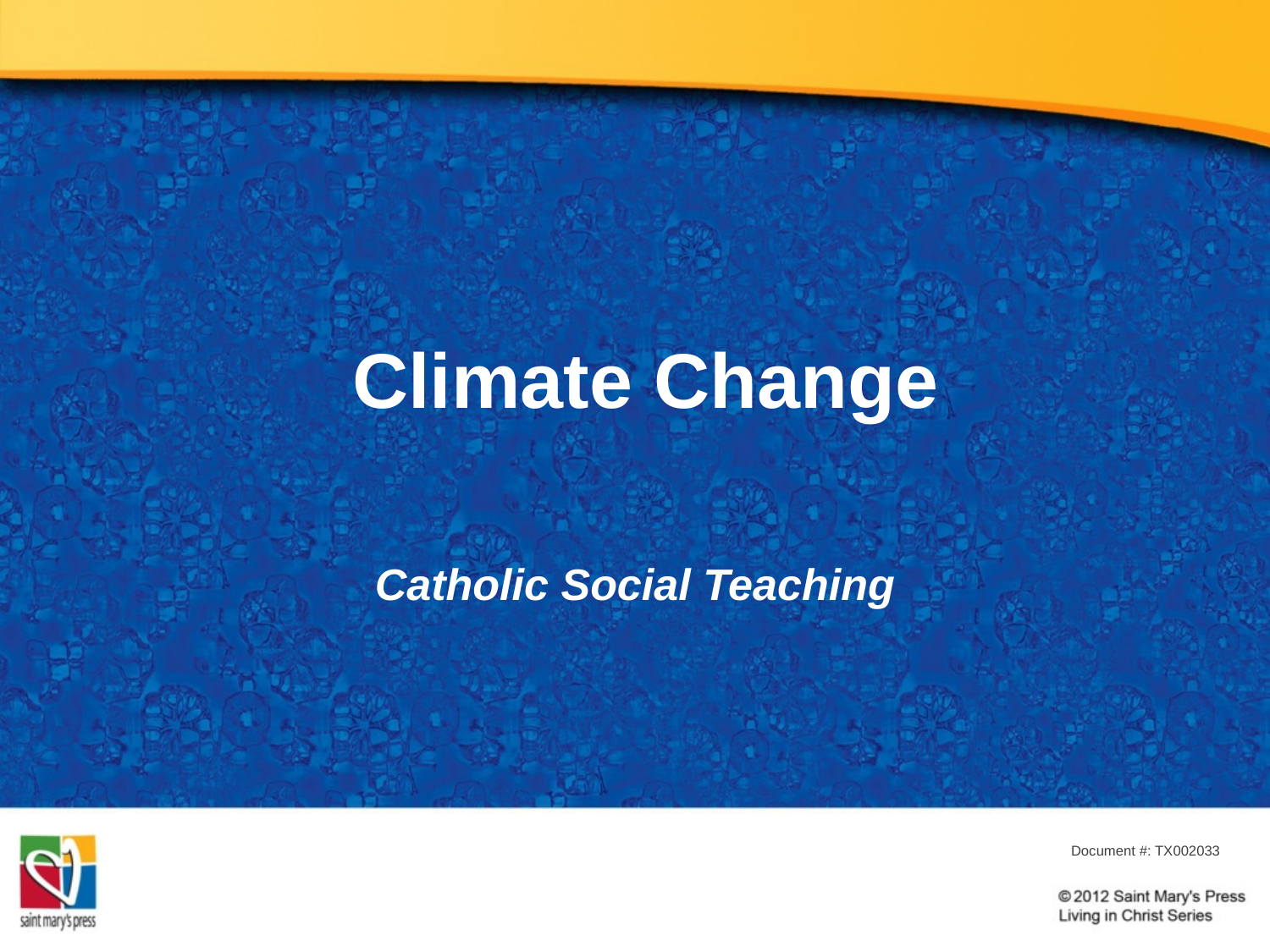

# Climate Change
Catholic Social Teaching
Document #: TX002033